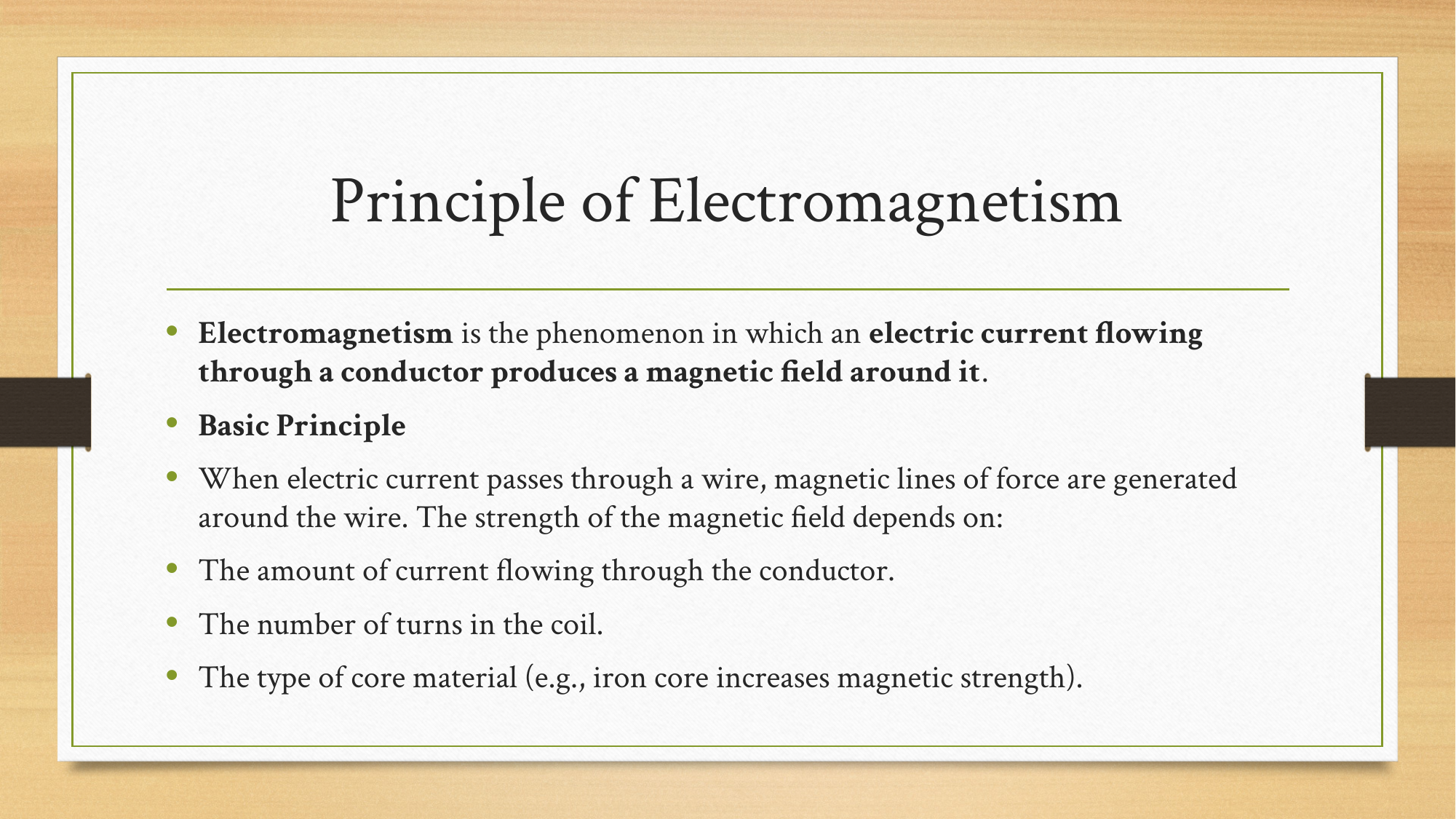

# Principle of Electromagnetism
Electromagnetism is the phenomenon in which an electric current flowing through a conductor produces a magnetic field around it.
Basic Principle
When electric current passes through a wire, magnetic lines of force are generated around the wire. The strength of the magnetic field depends on:
The amount of current flowing through the conductor.
The number of turns in the coil.
The type of core material (e.g., iron core increases magnetic strength).